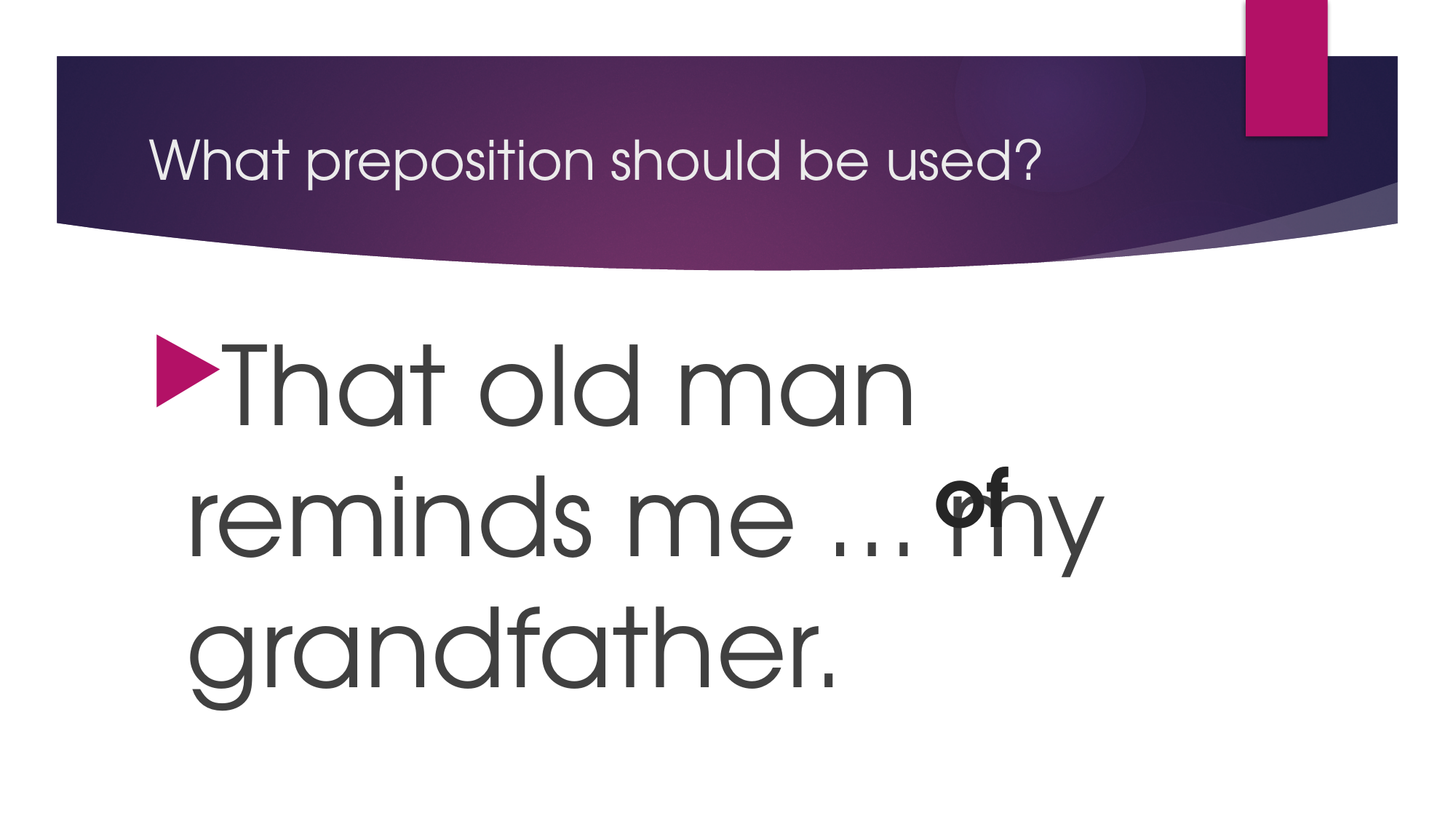

# What preposition should be used?
That old man reminds me … my grandfather.
of